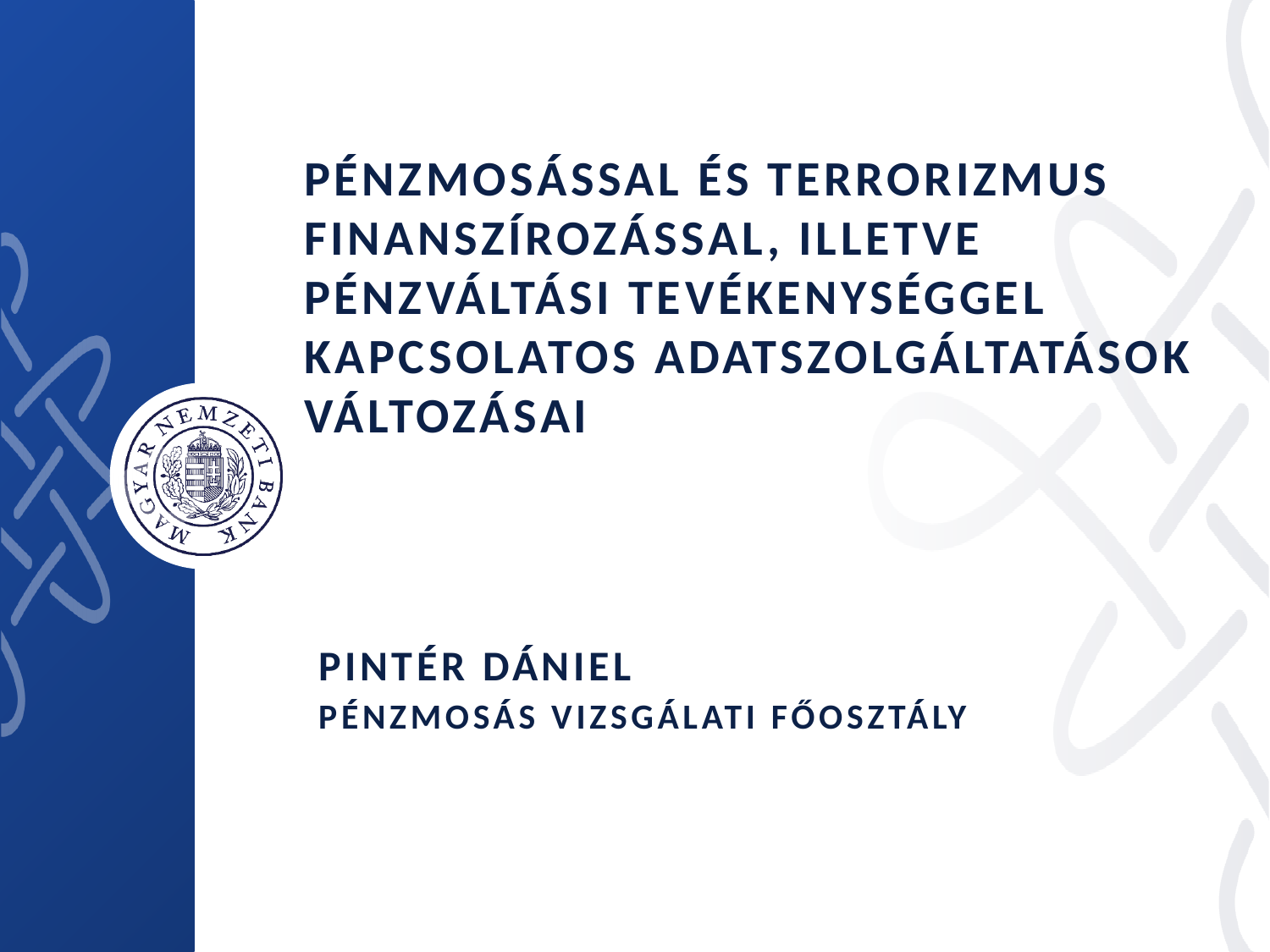

# Pénzmosással és terrorizmus finanszírozással, illetve pénzváltási tevékenységgel kapcsolatos adatszolgáltatások változásai
Pintér Dániel
Pénzmosás vizsgálati főosztály